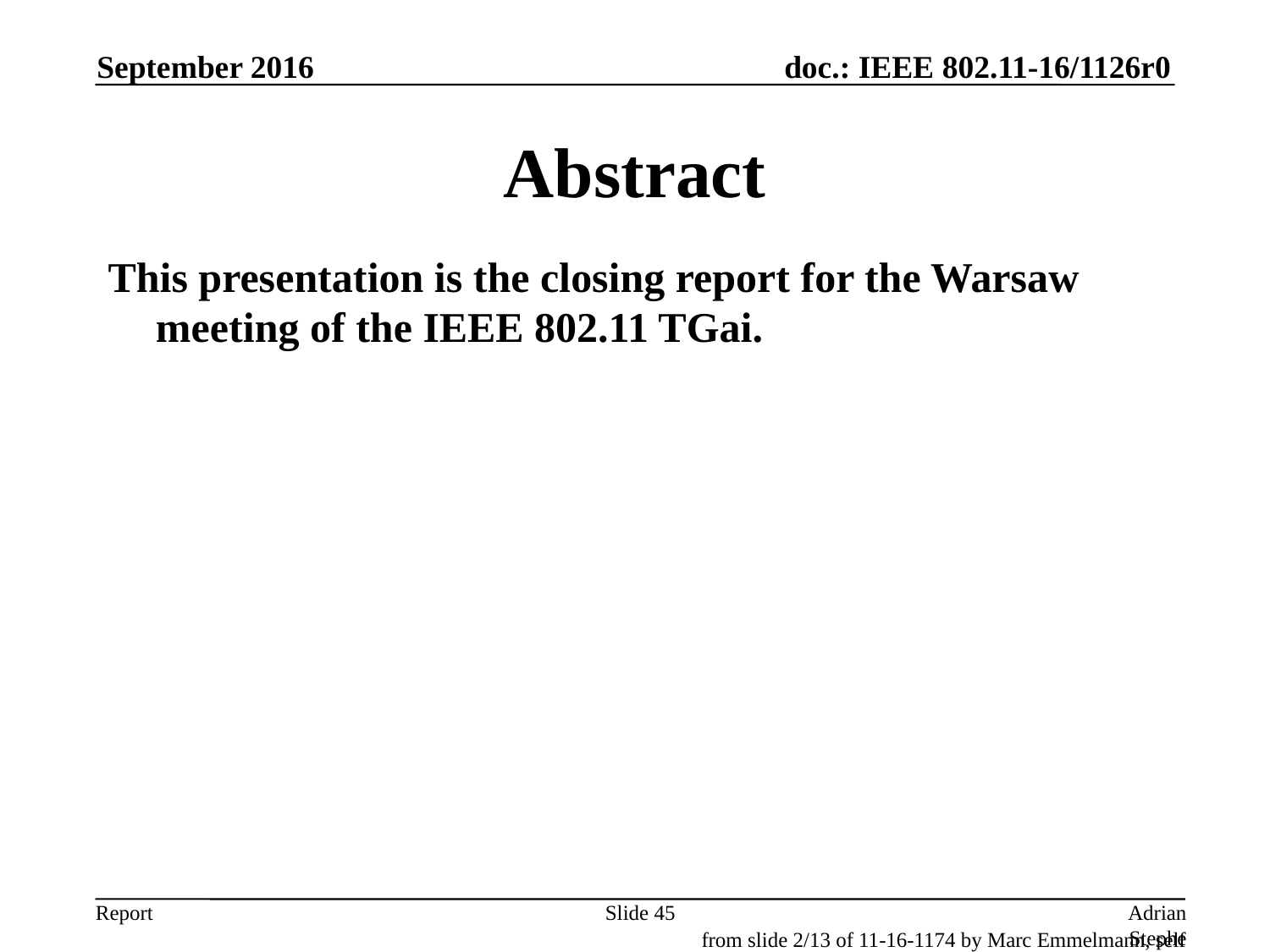

September 2016
# Abstract
This presentation is the closing report for the Warsaw meeting of the IEEE 802.11 TGai.
Slide 45
Adrian Stephens, Intel Corporation
from slide 2/13 of 11-16-1174 by Marc Emmelmann, self